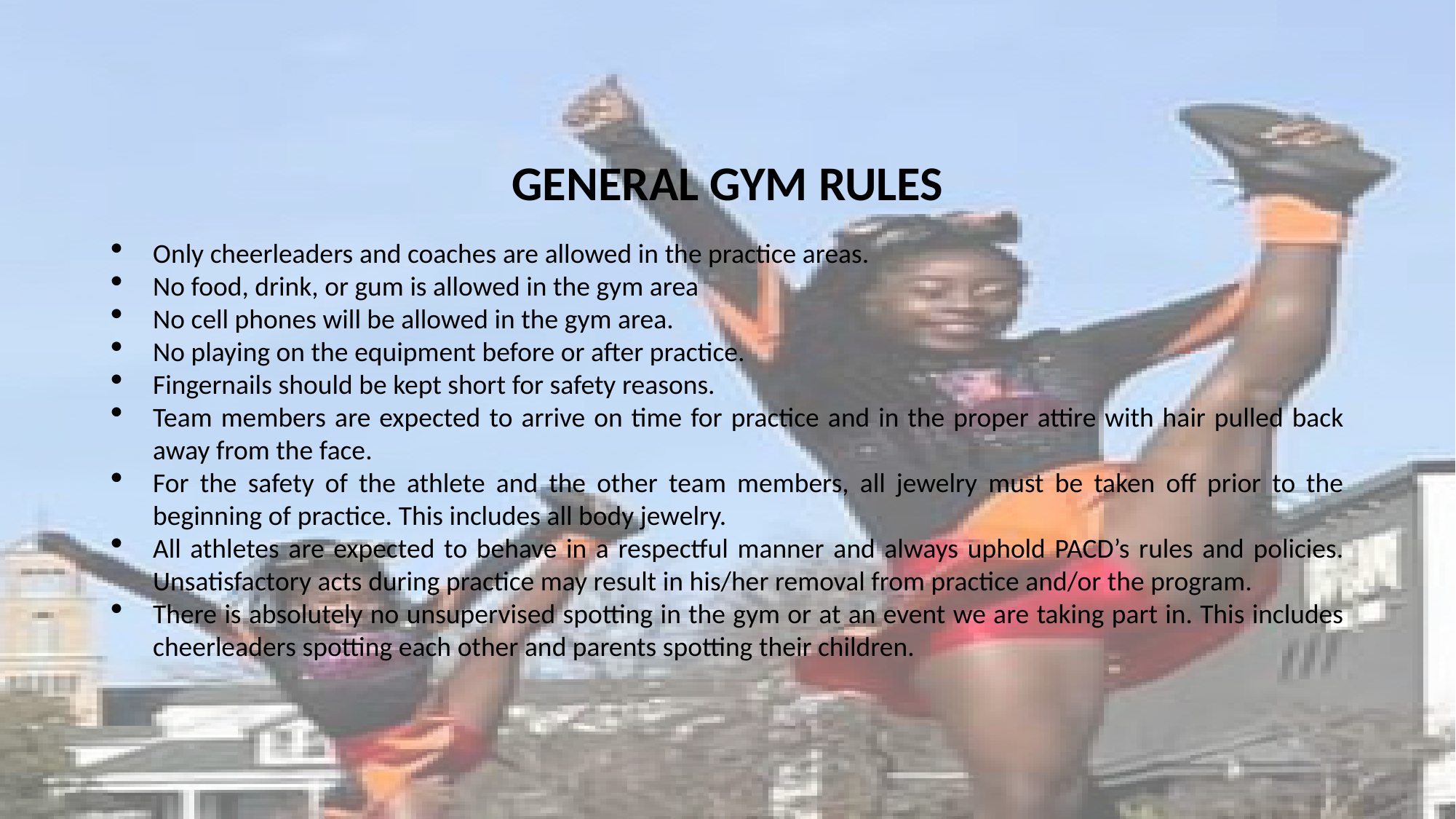

GENERAL GYM RULES

Only cheerleaders and coaches are allowed in the practice areas.
No food, drink, or gum is allowed in the gym area
No cell phones will be allowed in the gym area.
No playing on the equipment before or after practice.
Fingernails should be kept short for safety reasons.
Team members are expected to arrive on time for practice and in the proper attire with hair pulled back away from the face.
For the safety of the athlete and the other team members, all jewelry must be taken off prior to the beginning of practice. This includes all body jewelry.
All athletes are expected to behave in a respectful manner and always uphold PACD’s rules and policies. Unsatisfactory acts during practice may result in his/her removal from practice and/or the program.
There is absolutely no unsupervised spotting in the gym or at an event we are taking part in. This includes cheerleaders spotting each other and parents spotting their children.